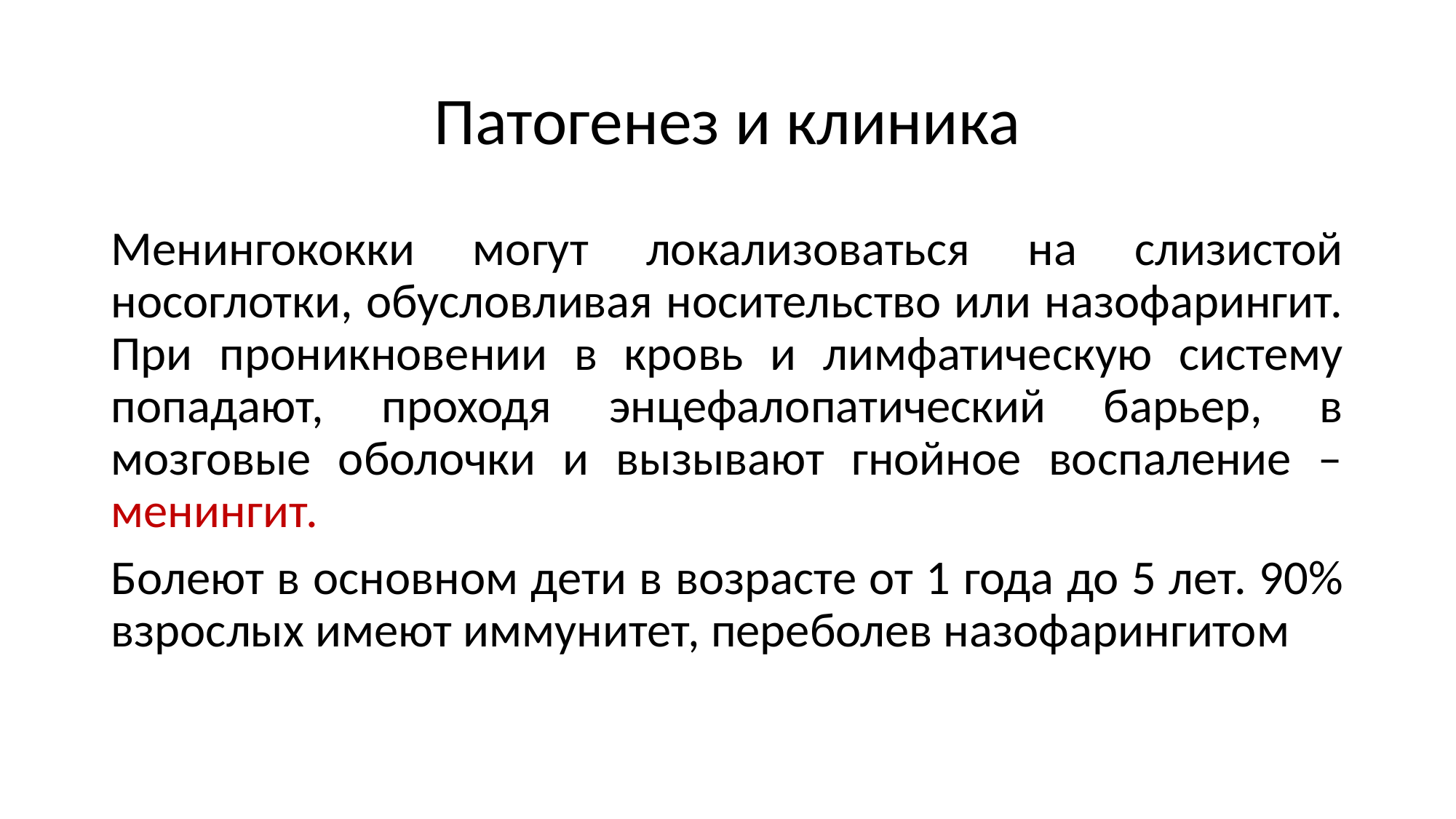

# Патогенез и клиника
Менингококки могут локализоваться на слизистой носоглотки, обусловливая носительство или назофарингит. При проникновении в кровь и лимфатическую систему попадают, проходя энцефалопатический барьер, в мозговые оболочки и вызывают гнойное воспаление – менингит.
Болеют в основном дети в возрасте от 1 года до 5 лет. 90% взрослых имеют иммунитет, переболев назофарингитом